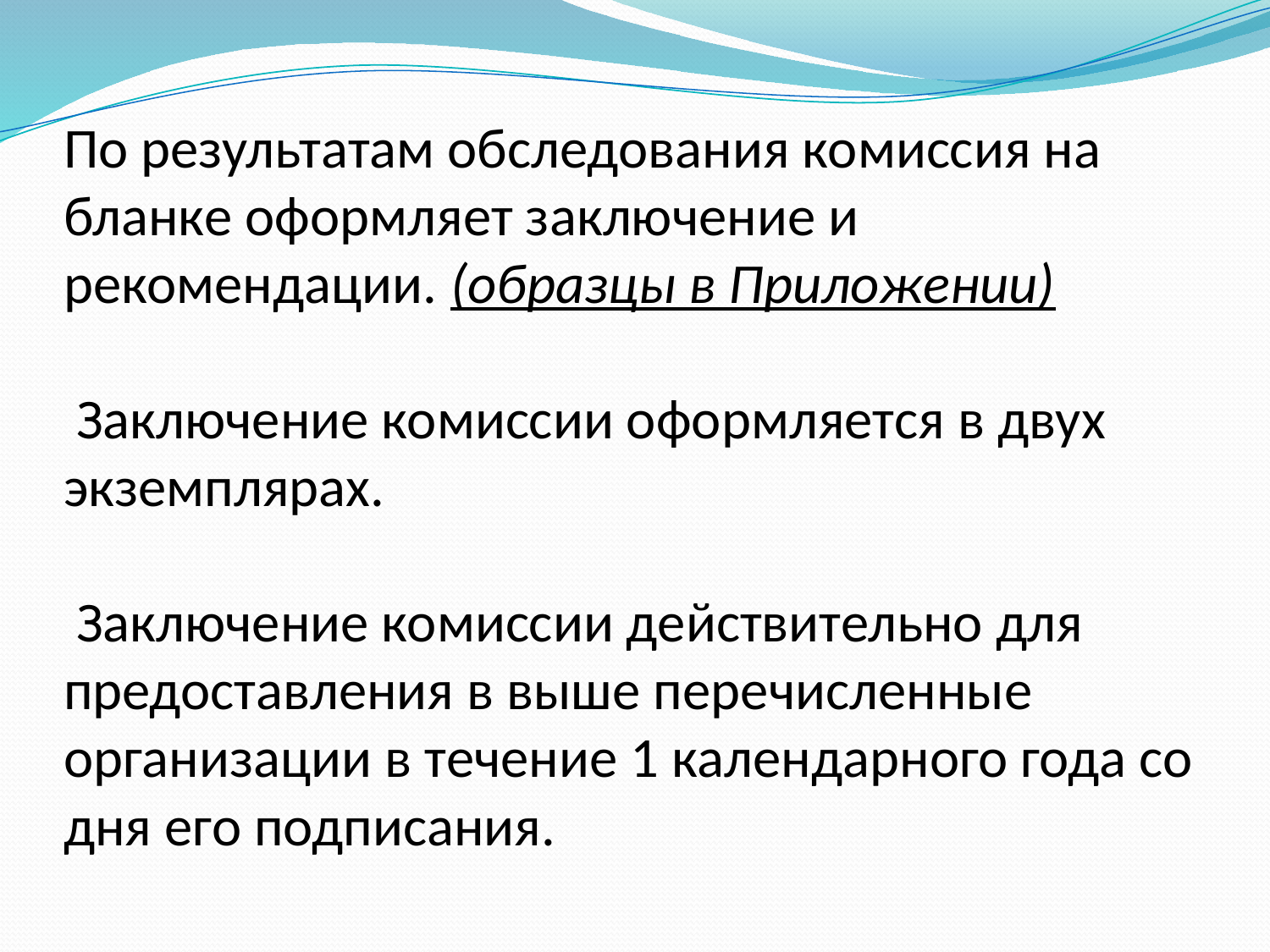

# По результатам обследования комиссия на бланке оформляет заключение и рекомендации. (образцы в Приложении) Заключение комиссии оформляется в двух экземплярах. Заключение комиссии действительно для предоставления в выше перечисленные организации в течение 1 календарного года со дня его подписания.